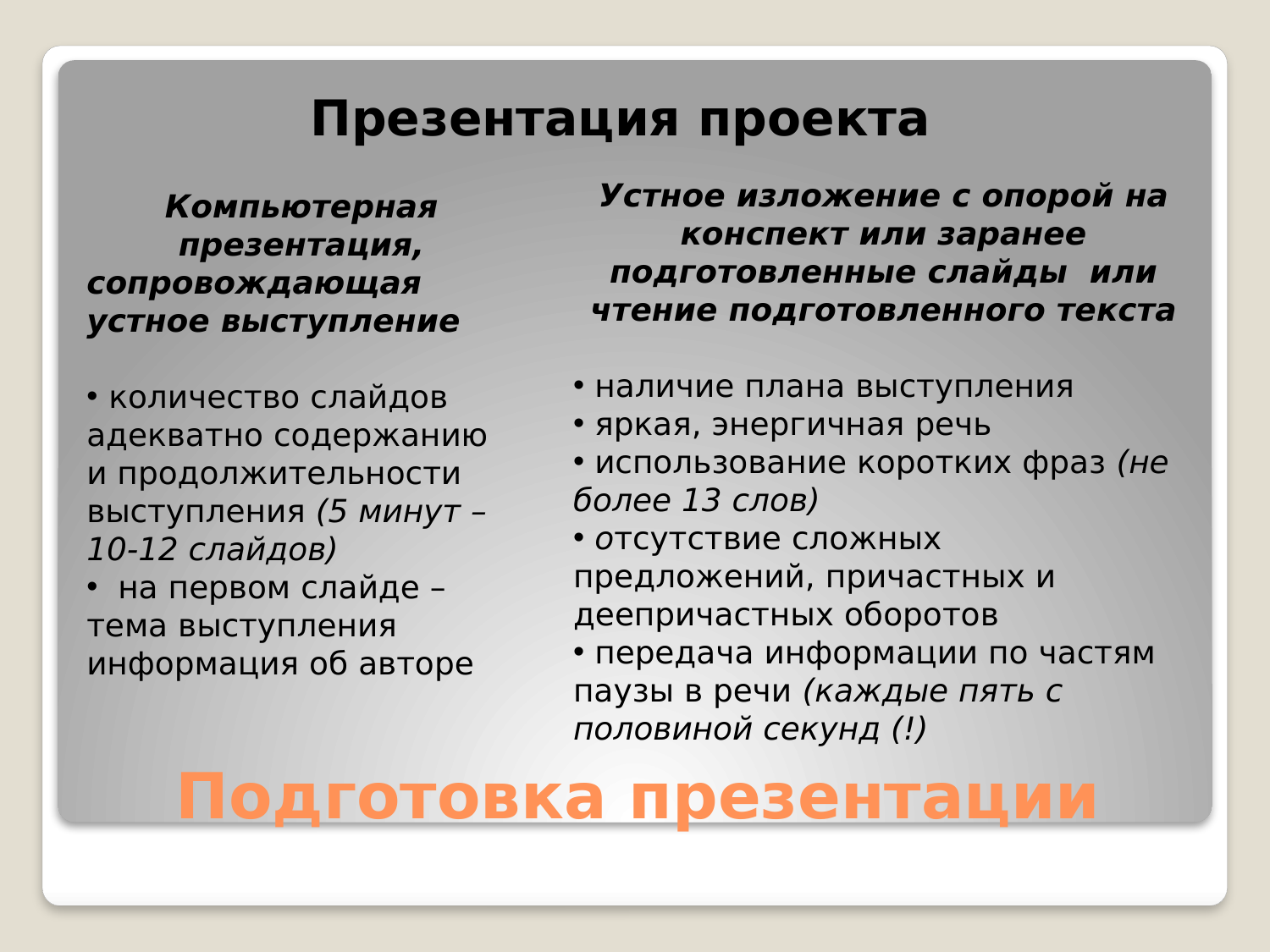

Презентация проекта

Устное изложение с опорой на конспект или заранее подготовленные слайды  или чтение подготовленного текста

 наличие плана выступления
 яркая, энергичная речь
 использование коротких фраз (не более 13 слов)
 отсутствие сложных предложений, причастных и деепричастных оборотов
 передача информации по частям
паузы в речи (каждые пять с половиной секунд (!)
Компьютерная презентация,
сопровождающая устное выступление

 количество слайдов адекватно содержанию и продолжительности выступления (5 минут – 10-12 слайдов)
  на первом слайде – тема выступления информация об авторе

# Подготовка презентации